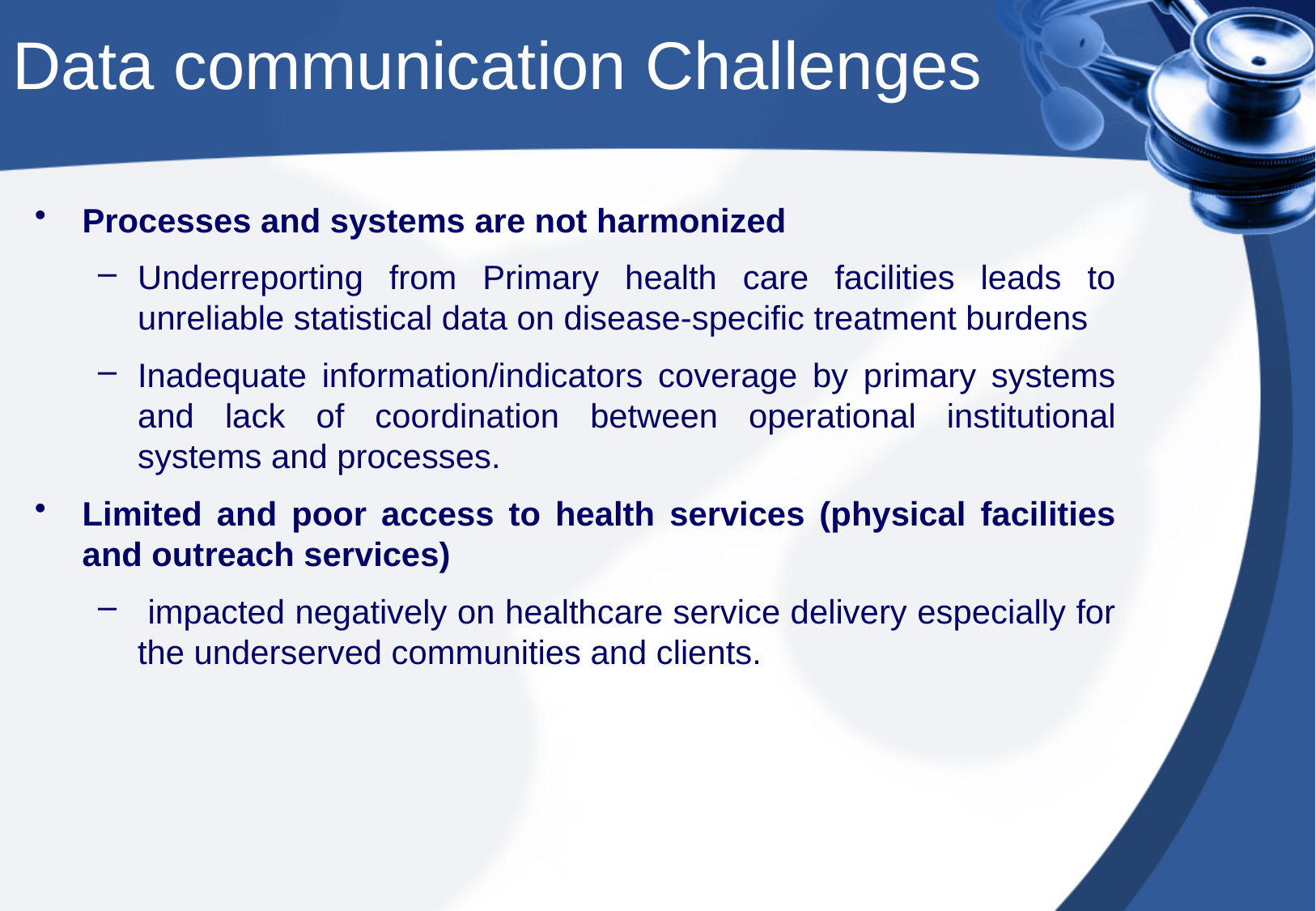

# Data communication Challenges
Processes and systems are not harmonized
Underreporting from Primary health care facilities leads to unreliable statistical data on disease-specific treatment burdens
Inadequate information/indicators coverage by primary systems and lack of coordination between operational institutional systems and processes.
Limited and poor access to health services (physical facilities and outreach services)
 impacted negatively on healthcare service delivery especially for the underserved communities and clients.